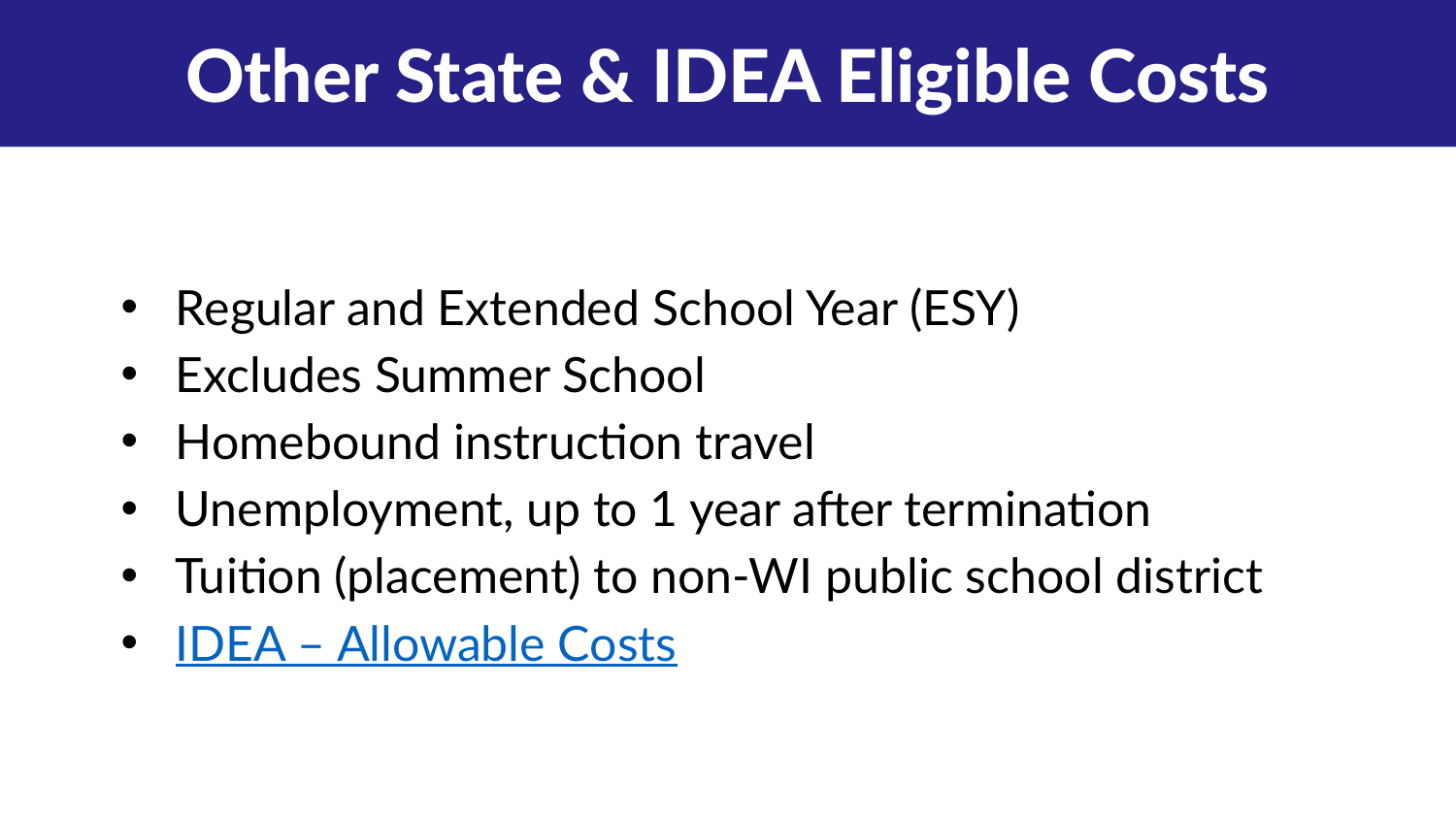

Other State & IDEA Eligible Costs
Regular and Extended School Year (ESY)
Excludes Summer School
Homebound instruction travel
Unemployment, up to 1 year after termination
Tuition (placement) to non-WI public school district
IDEA – Allowable Costs